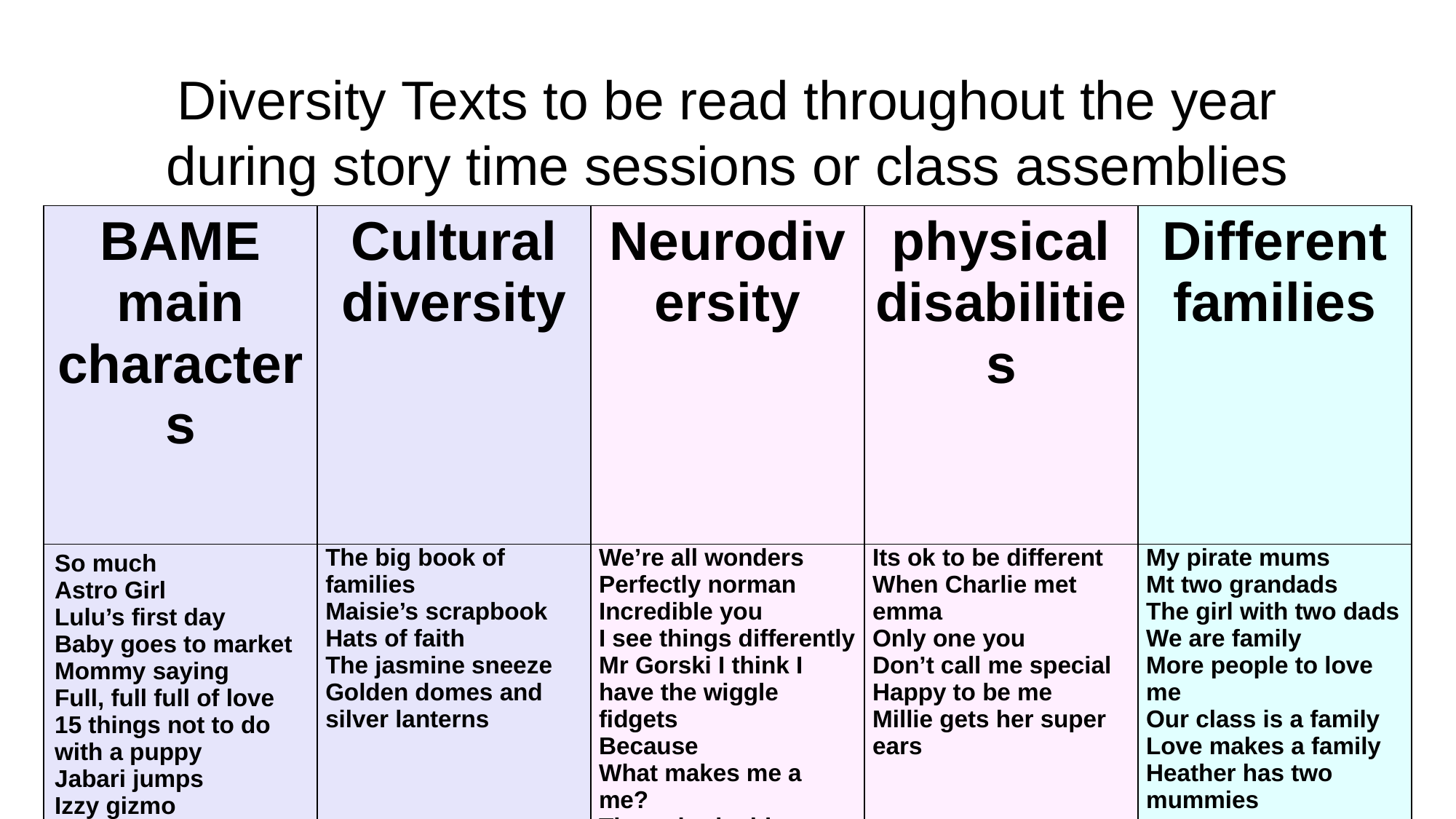

Diversity Texts to be read throughout the year during story time sessions or class assemblies
| BAME main characters | Cultural diversity | Neurodiversity | physical disabilities | Different families |
| --- | --- | --- | --- | --- |
| So much Astro Girl Lulu’s first day Baby goes to market Mommy saying Full, full full of love 15 things not to do with a puppy Jabari jumps Izzy gizmo Little people big dreams books | The big book of families Maisie’s scrapbook Hats of faith The jasmine sneeze Golden domes and silver lanterns | We’re all wonders Perfectly norman Incredible you I see things differently Mr Gorski I think I have the wiggle fidgets Because What makes me a me? The unbudgable curmudgeon | Its ok to be different When Charlie met emma Only one you Don’t call me special Happy to be me Millie gets her super ears | My pirate mums Mt two grandads The girl with two dads We are family More people to love me Our class is a family Love makes a family Heather has two mummies |